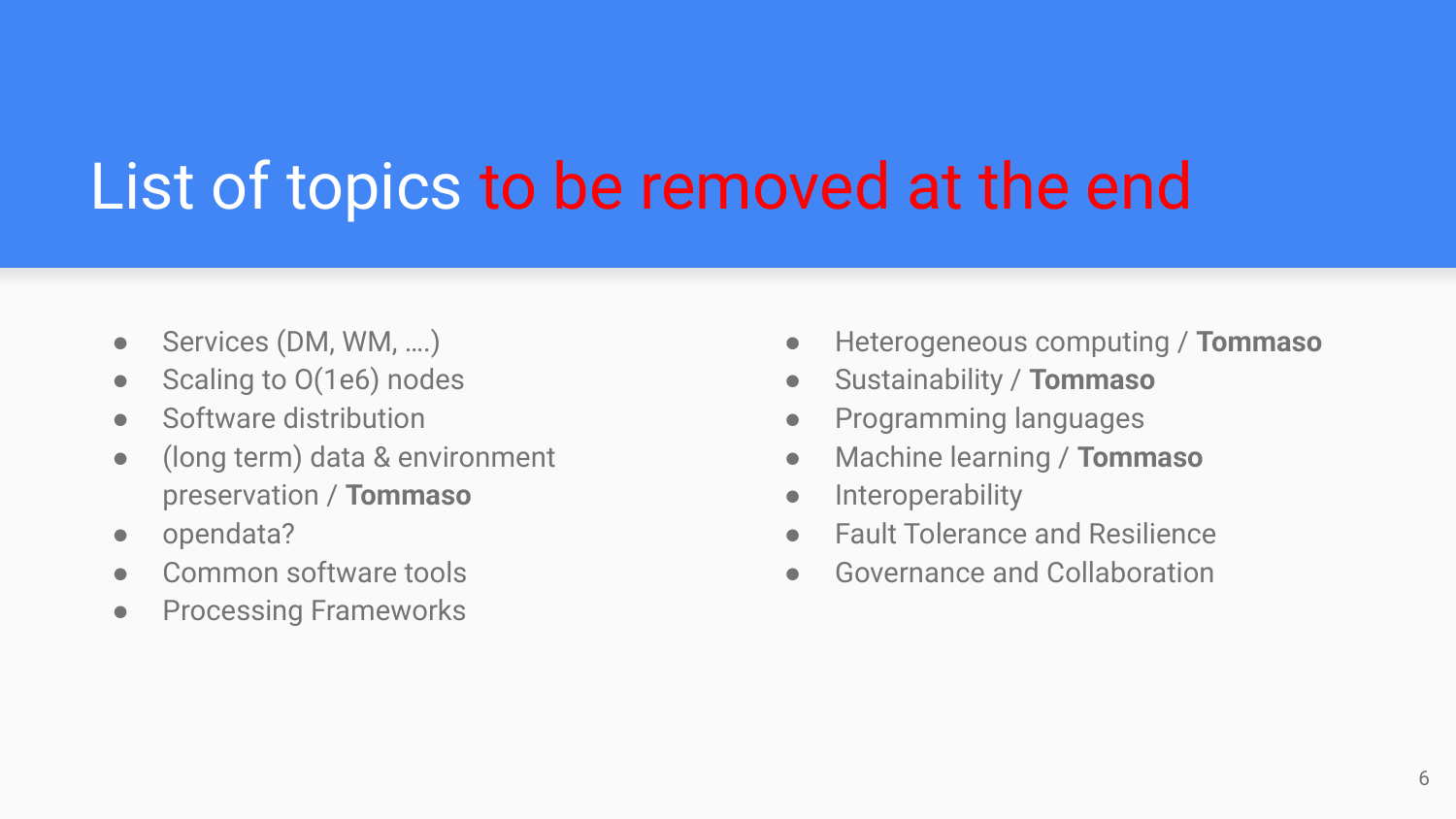

# List of topics to be removed at the end
Services (DM, WM, ….)
Scaling to O(1e6) nodes
Software distribution
(long term) data & environment preservation / Tommaso
opendata?
Common software tools
Processing Frameworks

Heterogeneous computing / Tommaso
Sustainability / Tommaso
Programming languages
Machine learning / Tommaso
Interoperability
Fault Tolerance and Resilience
Governance and Collaboration
6